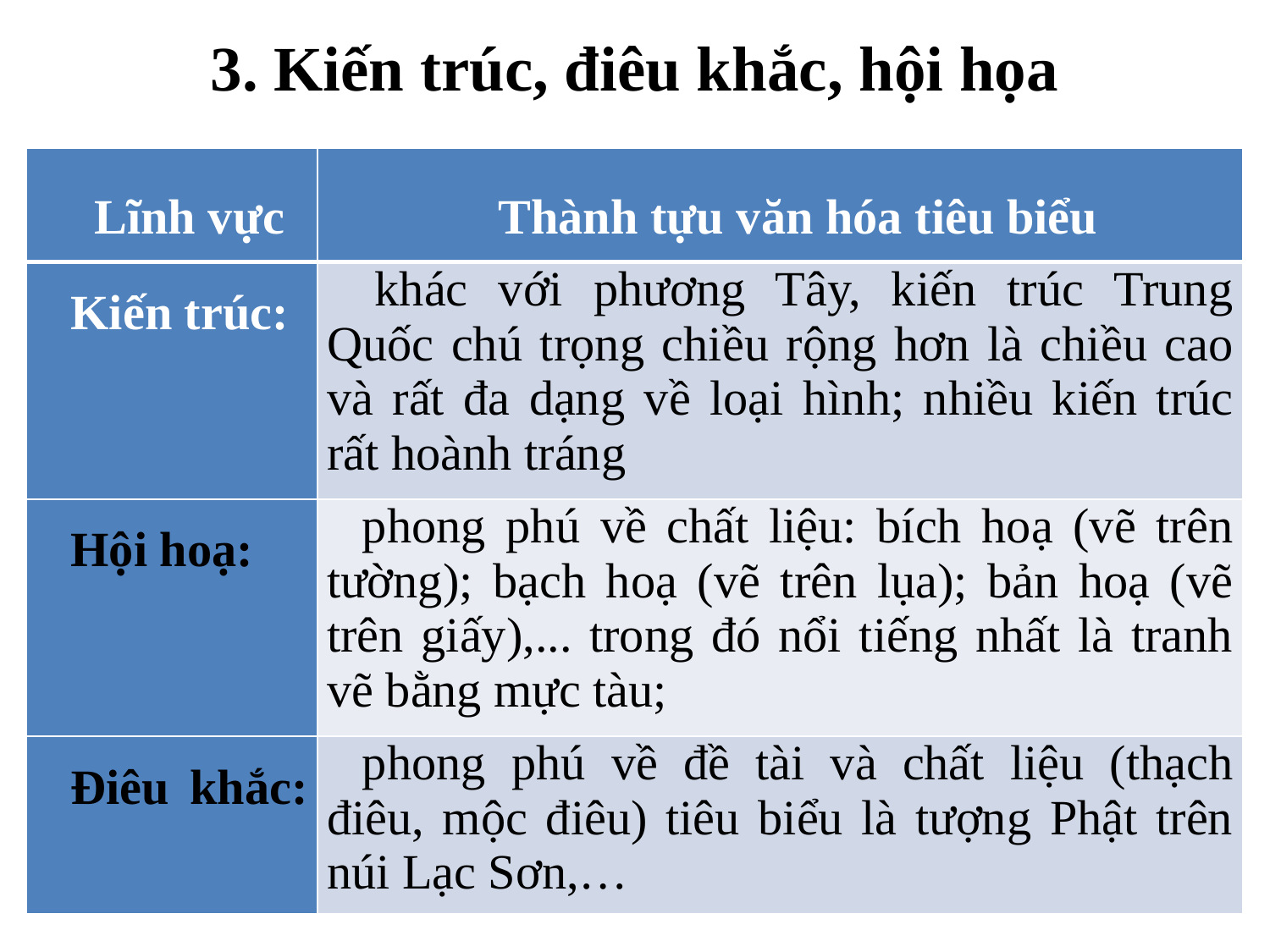

3. Kiến trúc, điêu khắc, hội họa

| Lĩnh vực | Thành tựu văn hóa tiêu biểu |
| --- | --- |
| Kiến trúc: | khác với phương Tây, kiến trúc Trung Quốc chú trọng chiều rộng hơn là chiều cao và rất đa dạng về loại hình; nhiều kiến trúc rất hoành tráng |
| Hội hoạ: | phong phú về chất liệu: bích hoạ (vẽ trên tường); bạch hoạ (vẽ trên lụa); bản hoạ (vẽ trên giấy),... trong đó nổi tiếng nhất là tranh vẽ bằng mực tàu; |
| Điêu khắc: | phong phú về đề tài và chất liệu (thạch điêu, mộc điêu) tiêu biểu là tượng Phật trên núi Lạc Sơn,… |